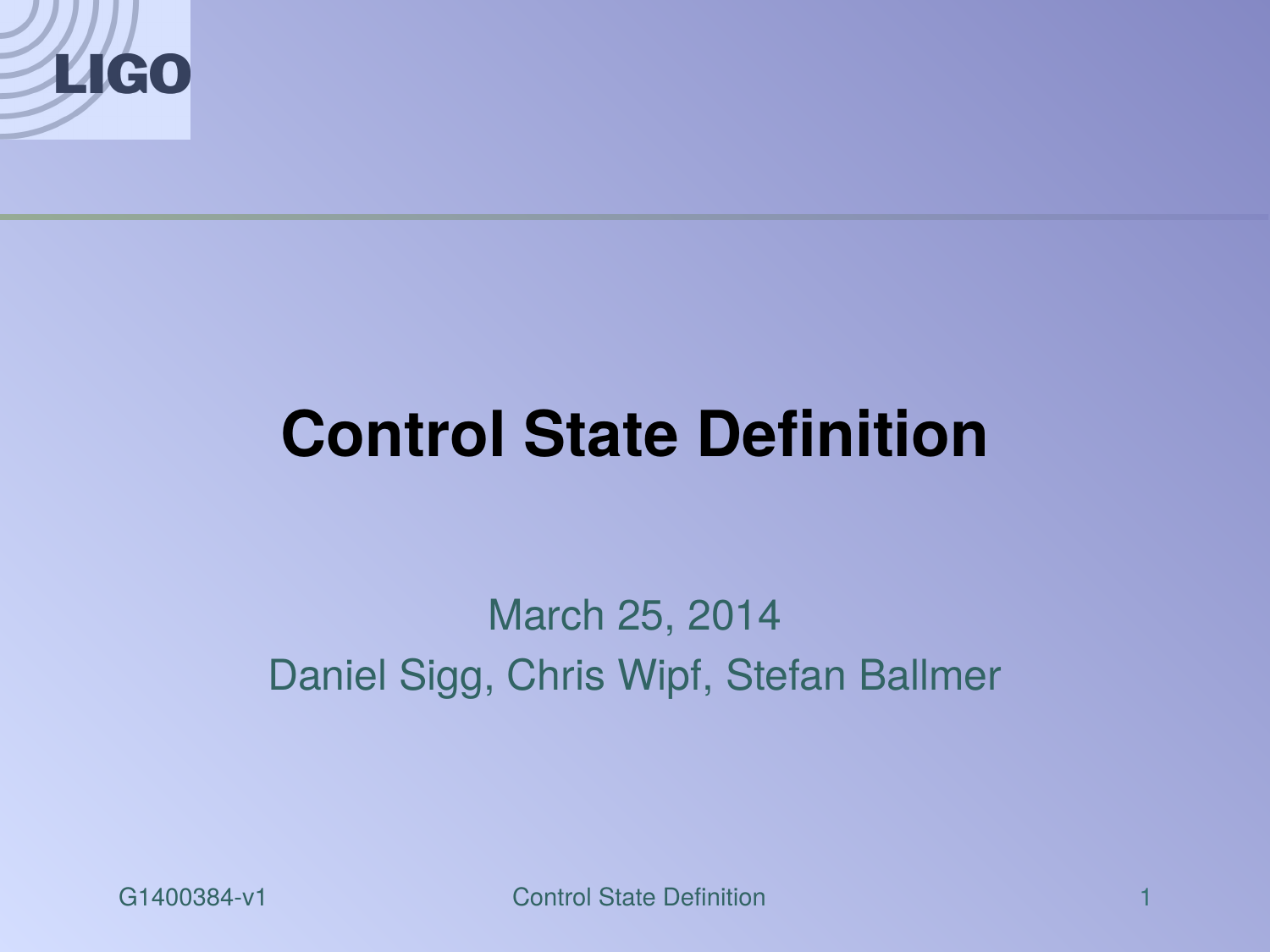

# Control State Definition
March 25, 2014
Daniel Sigg, Chris Wipf, Stefan Ballmer